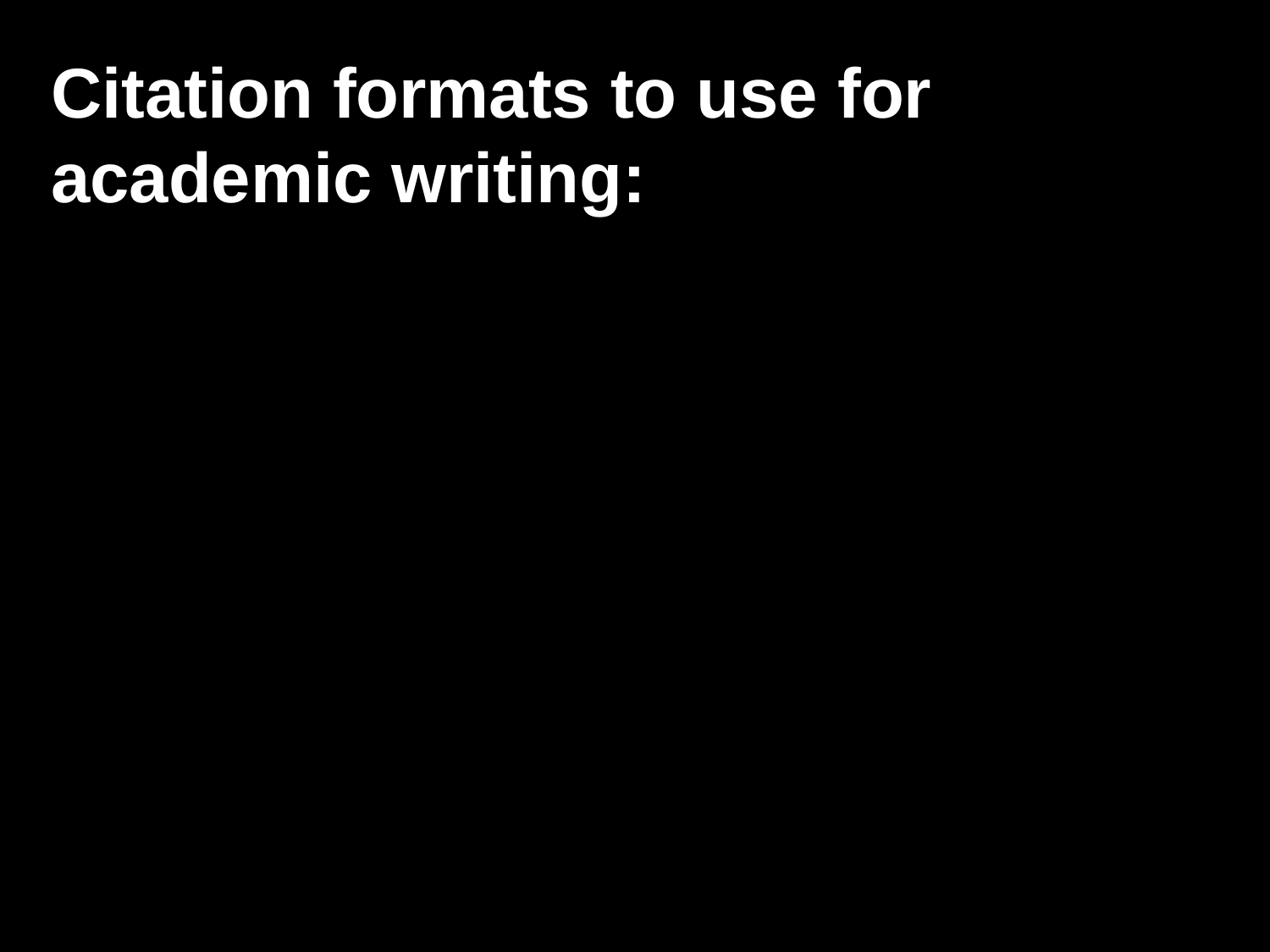

Citation formats to use for academic writing: